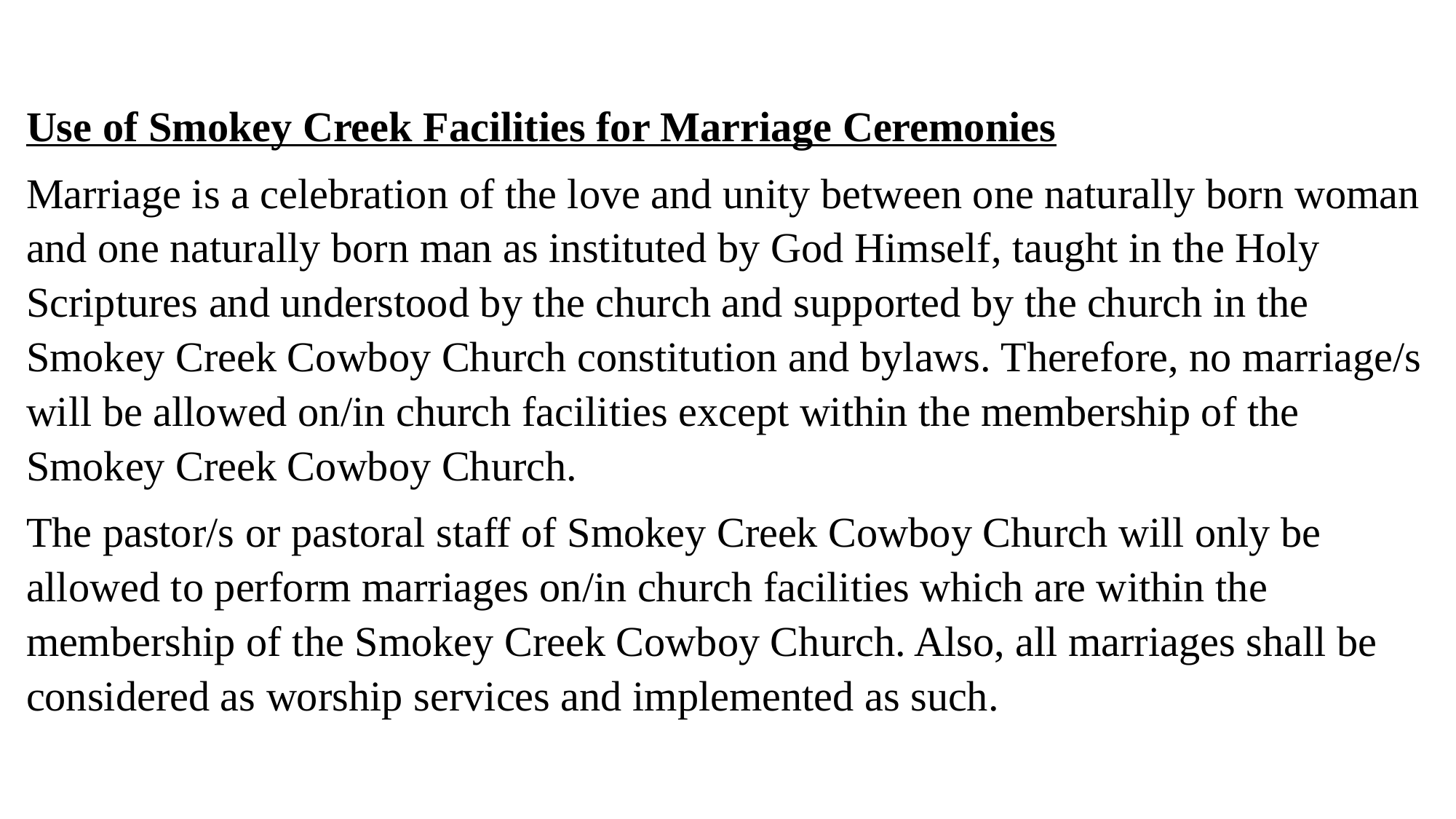

Use of Smokey Creek Facilities for Marriage Ceremonies
Marriage is a celebration of the love and unity between one naturally born woman and one naturally born man as instituted by God Himself, taught in the Holy Scriptures and understood by the church and supported by the church in the Smokey Creek Cowboy Church constitution and bylaws. Therefore, no marriage/s will be allowed on/in church facilities except within the membership of the Smokey Creek Cowboy Church.
The pastor/s or pastoral staff of Smokey Creek Cowboy Church will only be allowed to perform marriages on/in church facilities which are within the membership of the Smokey Creek Cowboy Church. Also, all marriages shall be considered as worship services and implemented as such.